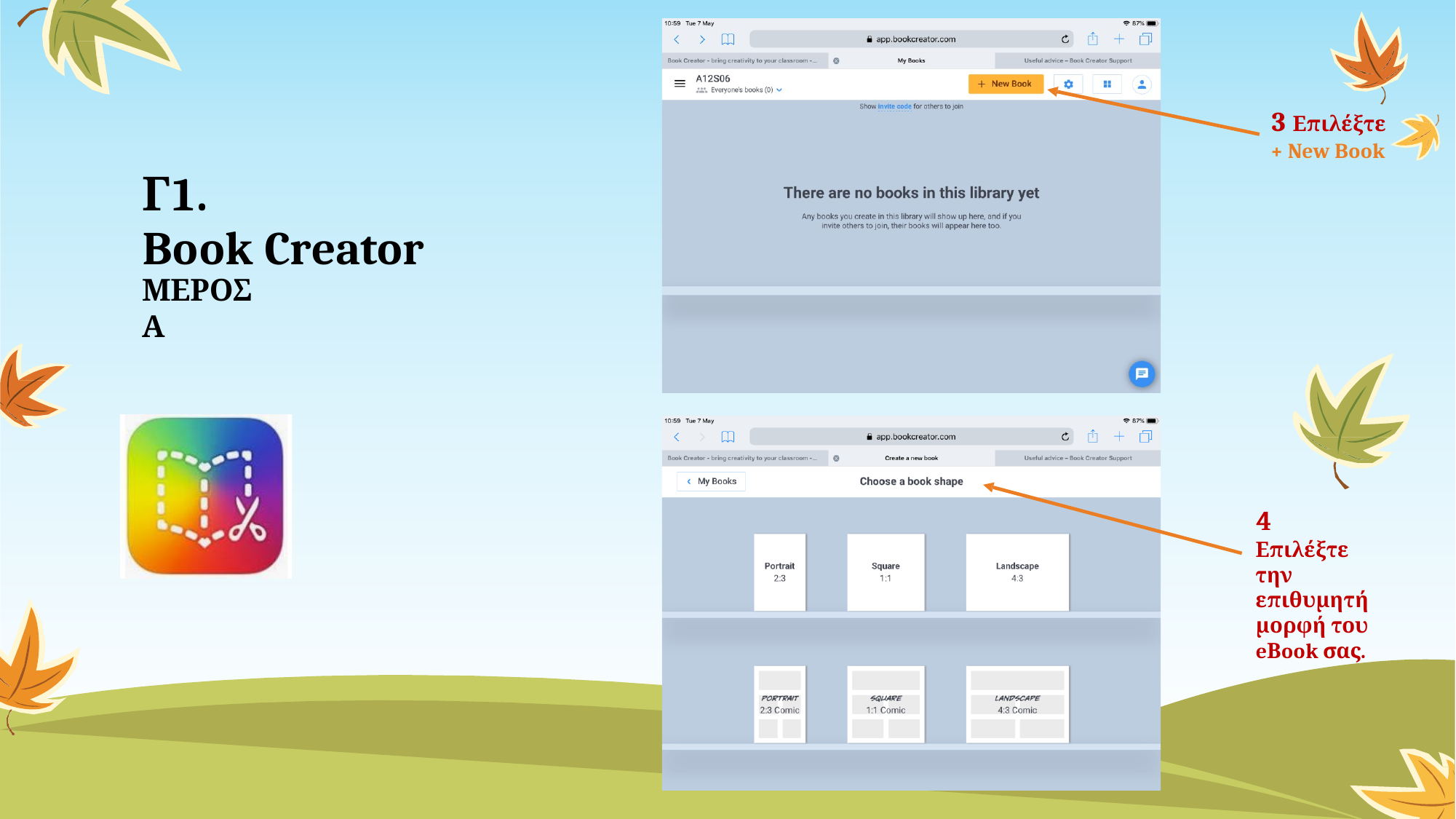

3 Επιλέξτε
+ New Book

# Γ1.
Book Creator
ΜΕΡΟΣ Α

4
Επιλέξτε την  επιθυμητή  μορφή του  eΒook σας.